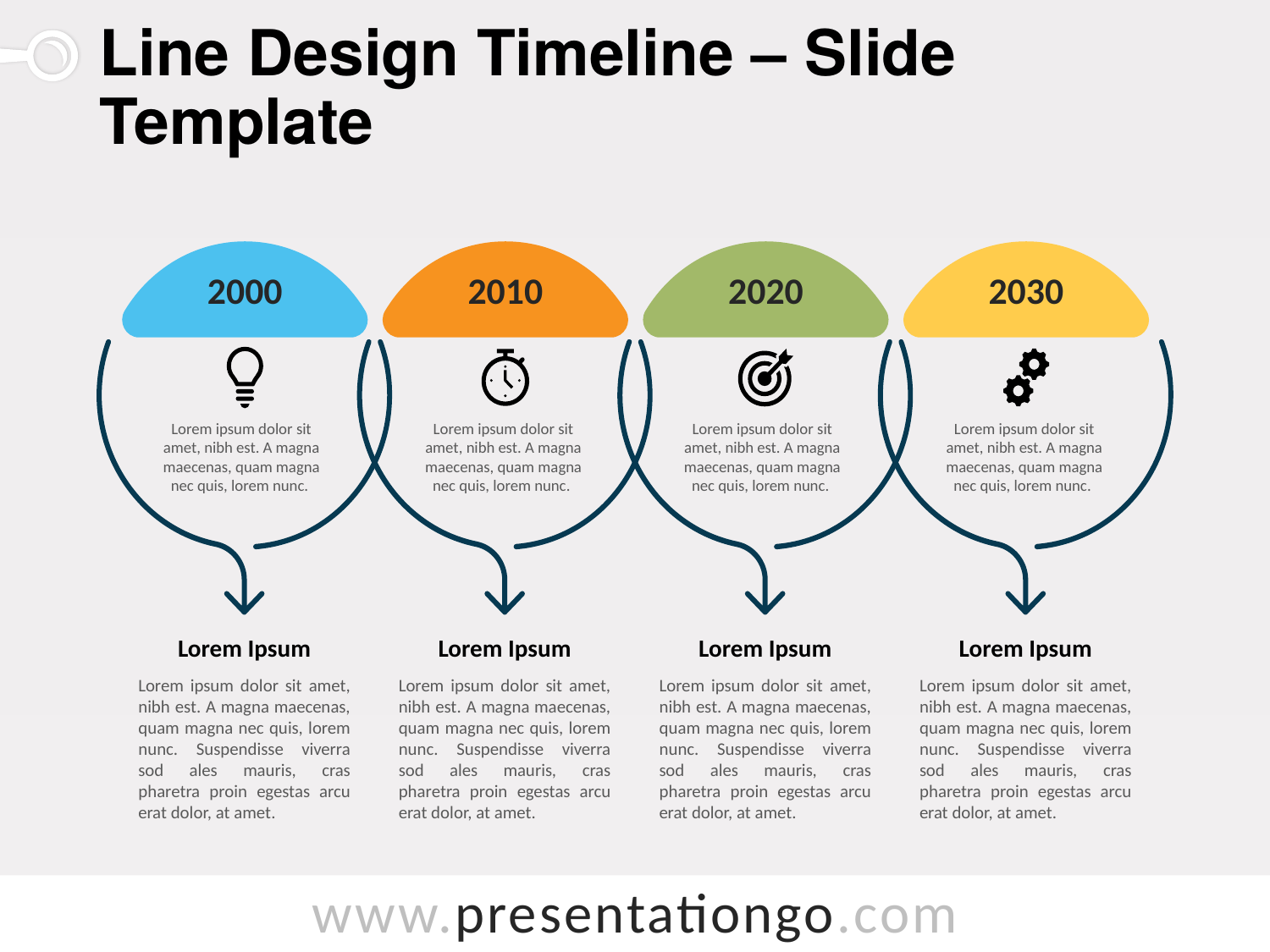

# Line Design Timeline – Slide Template
2000
2010
2020
2030

Lorem ipsum dolor sit amet, nibh est. A magna maecenas, quam magna nec quis, lorem nunc.
Lorem ipsum dolor sit amet, nibh est. A magna maecenas, quam magna nec quis, lorem nunc.
Lorem ipsum dolor sit amet, nibh est. A magna maecenas, quam magna nec quis, lorem nunc.
Lorem ipsum dolor sit amet, nibh est. A magna maecenas, quam magna nec quis, lorem nunc.
Lorem Ipsum
Lorem ipsum dolor sit amet, nibh est. A magna maecenas, quam magna nec quis, lorem nunc. Suspendisse viverra sod ales mauris, cras pharetra proin egestas arcu erat dolor, at amet.
Lorem Ipsum
Lorem ipsum dolor sit amet, nibh est. A magna maecenas, quam magna nec quis, lorem nunc. Suspendisse viverra sod ales mauris, cras pharetra proin egestas arcu erat dolor, at amet.
Lorem Ipsum
Lorem ipsum dolor sit amet, nibh est. A magna maecenas, quam magna nec quis, lorem nunc. Suspendisse viverra sod ales mauris, cras pharetra proin egestas arcu erat dolor, at amet.
Lorem Ipsum
Lorem ipsum dolor sit amet, nibh est. A magna maecenas, quam magna nec quis, lorem nunc. Suspendisse viverra sod ales mauris, cras pharetra proin egestas arcu erat dolor, at amet.